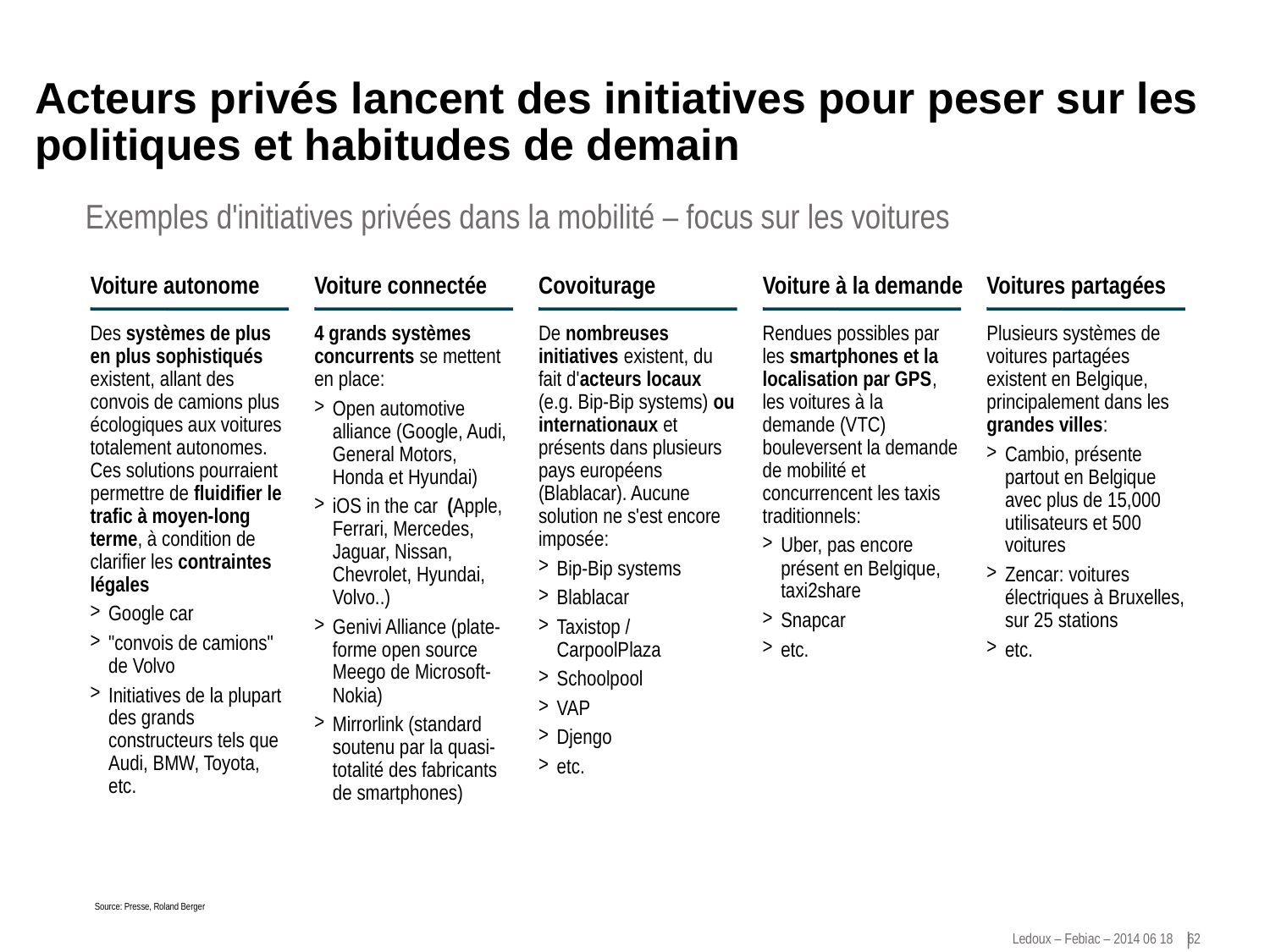

# Acteurs privés lancent des initiatives pour peser sur les politiques et habitudes de demain
Exemples d'initiatives privées dans la mobilité – focus sur les voitures
Voiture autonome
Voiture connectée
Covoiturage
Voiture à la demande
Voitures partagées
Des systèmes de plus en plus sophistiqués existent, allant des convois de camions plus écologiques aux voitures totalement autonomes. Ces solutions pourraient permettre de fluidifier le trafic à moyen-long terme, à condition de clarifier les contraintes légales
Google car
"convois de camions" de Volvo
Initiatives de la plupart des grands constructeurs tels que Audi, BMW, Toyota, etc.
4 grands systèmes concurrents se mettent en place:
Open automotive alliance (Google, Audi, General Motors, Honda et Hyundai)
iOS in the car  (Apple, Ferrari, Mercedes, Jaguar, Nissan, Chevrolet, Hyundai, Volvo..)
Genivi Alliance (plate-forme open source Meego de Microsoft-Nokia)
Mirrorlink (standard soutenu par la quasi-totalité des fabricants de smartphones)
Rendues possibles par les smartphones et la localisation par GPS, les voitures à la demande (VTC) bouleversent la demande de mobilité et concurrencent les taxis traditionnels:
Uber, pas encore présent en Belgique, taxi2share
Snapcar
etc.

De nombreuses initiatives existent, du fait d'acteurs locaux (e.g. Bip-Bip systems) ou internationaux et présents dans plusieurs pays européens (Blablacar). Aucune solution ne s'est encore imposée:
Bip-Bip systems
Blablacar
Taxistop / CarpoolPlaza
Schoolpool
VAP
Djengo
etc.
Plusieurs systèmes de voitures partagées existent en Belgique, principalement dans les grandes villes:
Cambio, présente partout en Belgique avec plus de 15,000 utilisateurs et 500 voitures
Zencar: voitures électriques à Bruxelles, sur 25 stations
etc.

Source: Presse, Roland Berger